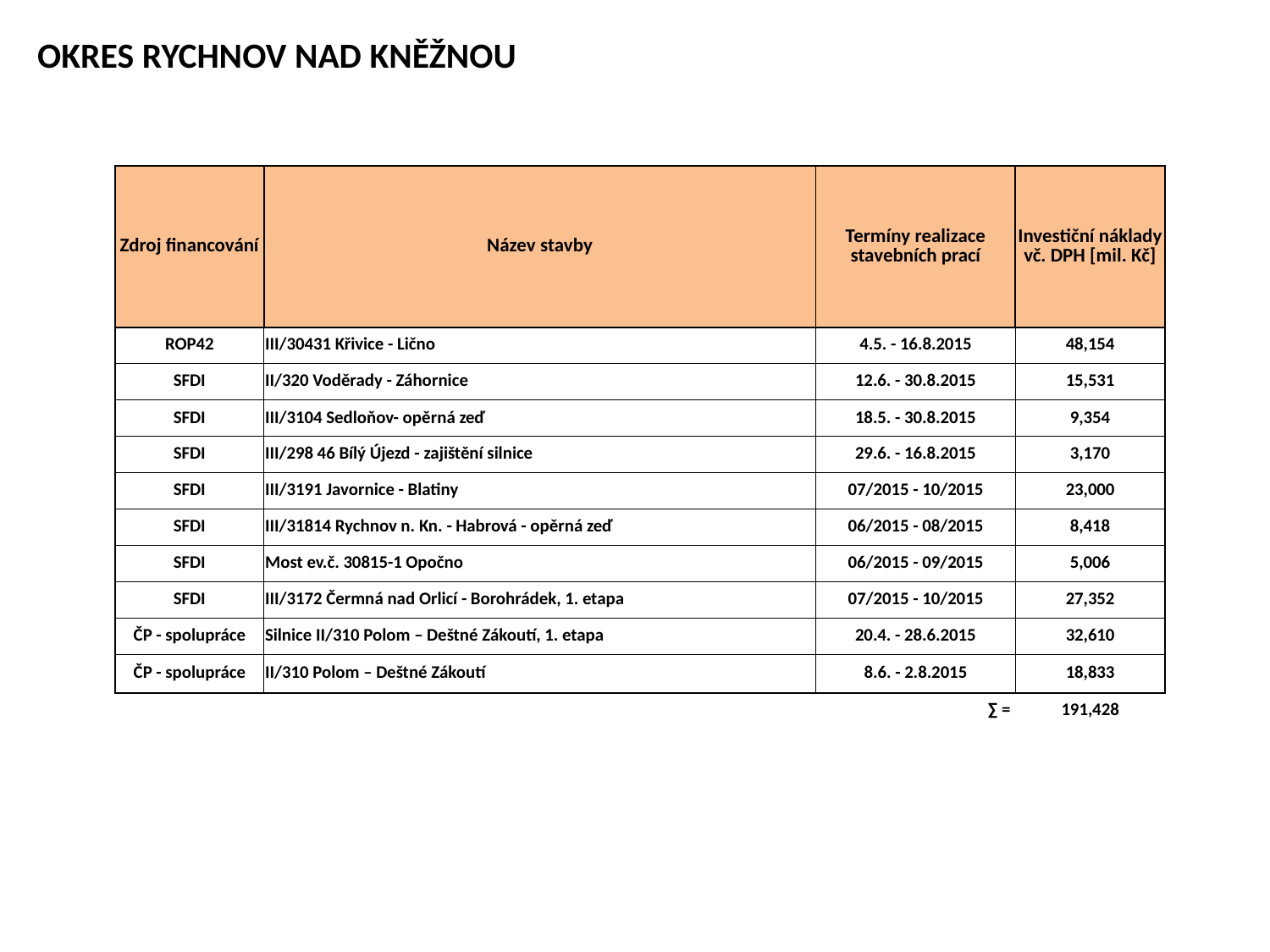

OKRES RYCHNOV NAD KNĚŽNOU
| Zdroj financování | Název stavby | Termíny realizace stavebních prací | Investiční náklady vč. DPH [mil. Kč] |
| --- | --- | --- | --- |
| ROP42 | III/30431 Křivice - Lično | 4.5. - 16.8.2015 | 48,154 |
| SFDI | II/320 Voděrady - Záhornice | 12.6. - 30.8.2015 | 15,531 |
| SFDI | III/3104 Sedloňov- opěrná zeď | 18.5. - 30.8.2015 | 9,354 |
| SFDI | III/298 46 Bílý Újezd - zajištění silnice | 29.6. - 16.8.2015 | 3,170 |
| SFDI | III/3191 Javornice - Blatiny | 07/2015 - 10/2015 | 23,000 |
| SFDI | III/31814 Rychnov n. Kn. - Habrová - opěrná zeď | 06/2015 - 08/2015 | 8,418 |
| SFDI | Most ev.č. 30815-1 Opočno | 06/2015 - 09/2015 | 5,006 |
| SFDI | III/3172 Čermná nad Orlicí - Borohrádek, 1. etapa | 07/2015 - 10/2015 | 27,352 |
| ČP - spolupráce | Silnice II/310 Polom – Deštné Zákoutí, 1. etapa | 20.4. - 28.6.2015 | 32,610 |
| ČP - spolupráce | II/310 Polom – Deštné Zákoutí | 8.6. - 2.8.2015 | 18,833 |
|  |  | ∑ = | 191,428 |